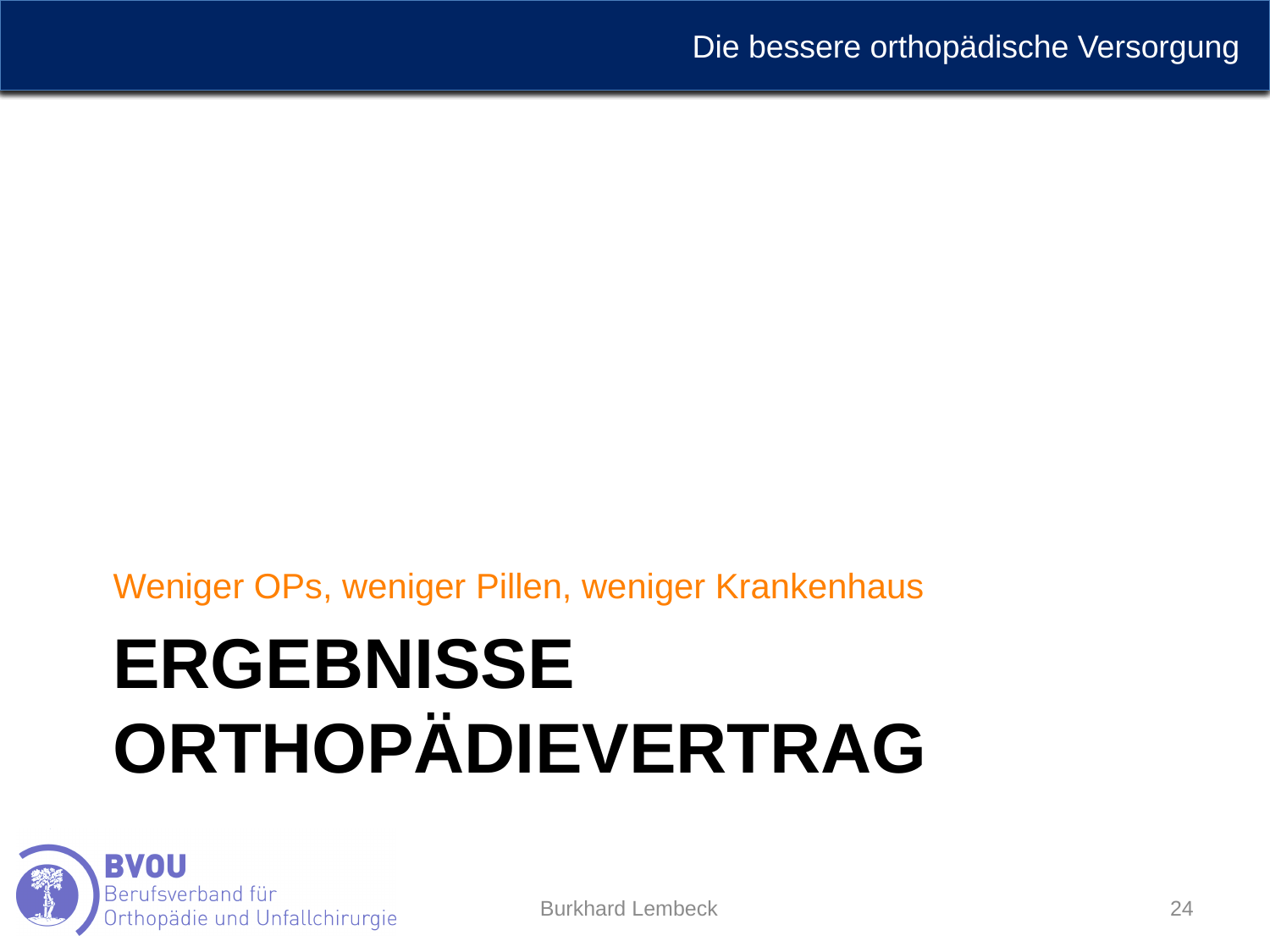

Weniger OPs, weniger Pillen, weniger Krankenhaus
# Ergebnisse Orthopädievertrag
Burkhard Lembeck
24